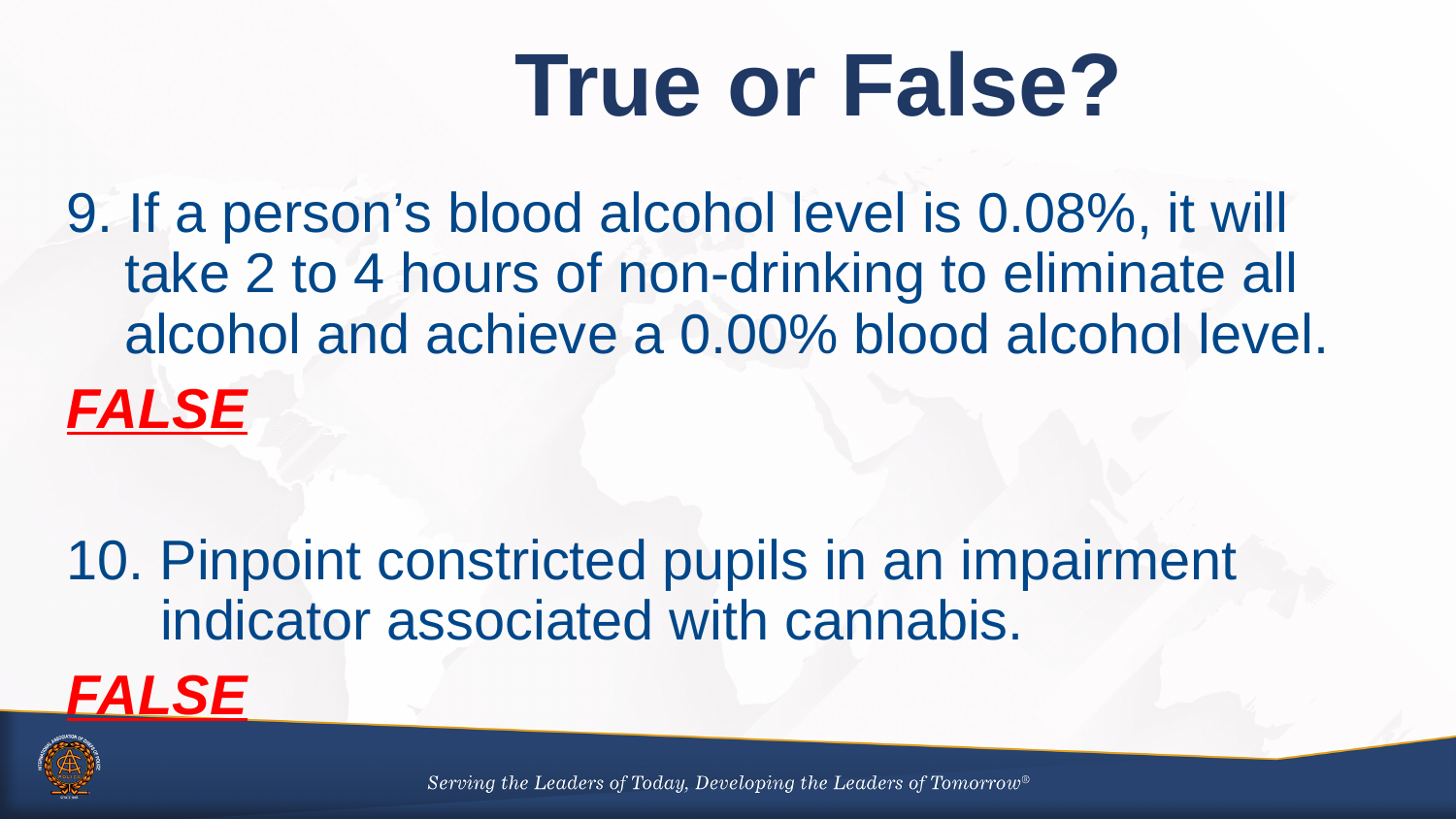

True or False?
9. If a person’s blood alcohol level is 0.08%, it will take 2 to 4 hours of non-drinking to eliminate all alcohol and achieve a 0.00% blood alcohol level.
FALSE

10. Pinpoint constricted pupils in an impairment indicator associated with cannabis.
FALSE